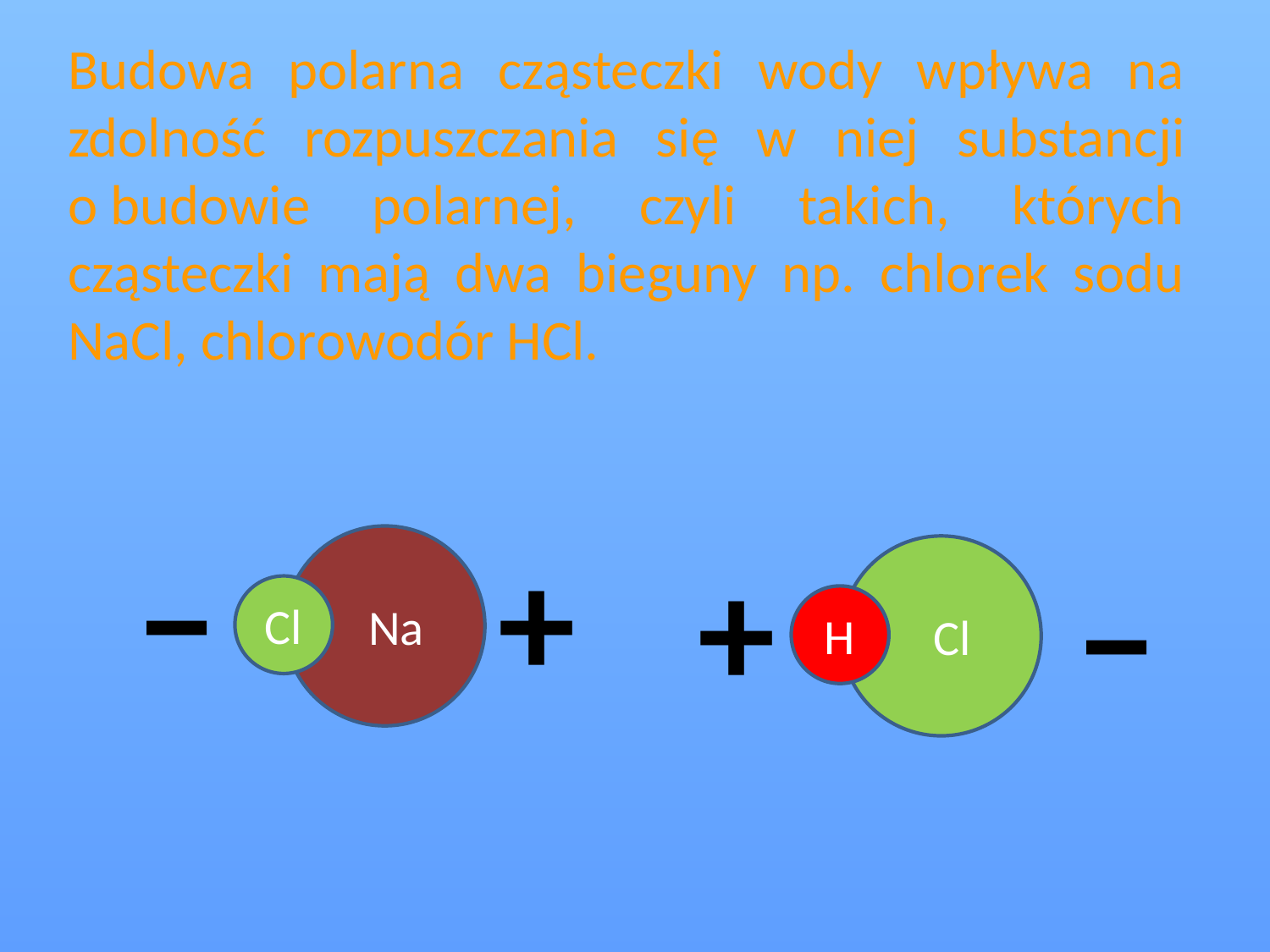

Budowa polarna cząsteczki wody wpływa na zdolność rozpuszczania się w niej substancji o budowie polarnej, czyli takich, których cząsteczki mają dwa bieguny np. chlorek sodu NaCl, chlorowodór HCl.
−
+
  Na
Cl
+
  Cl
−
H